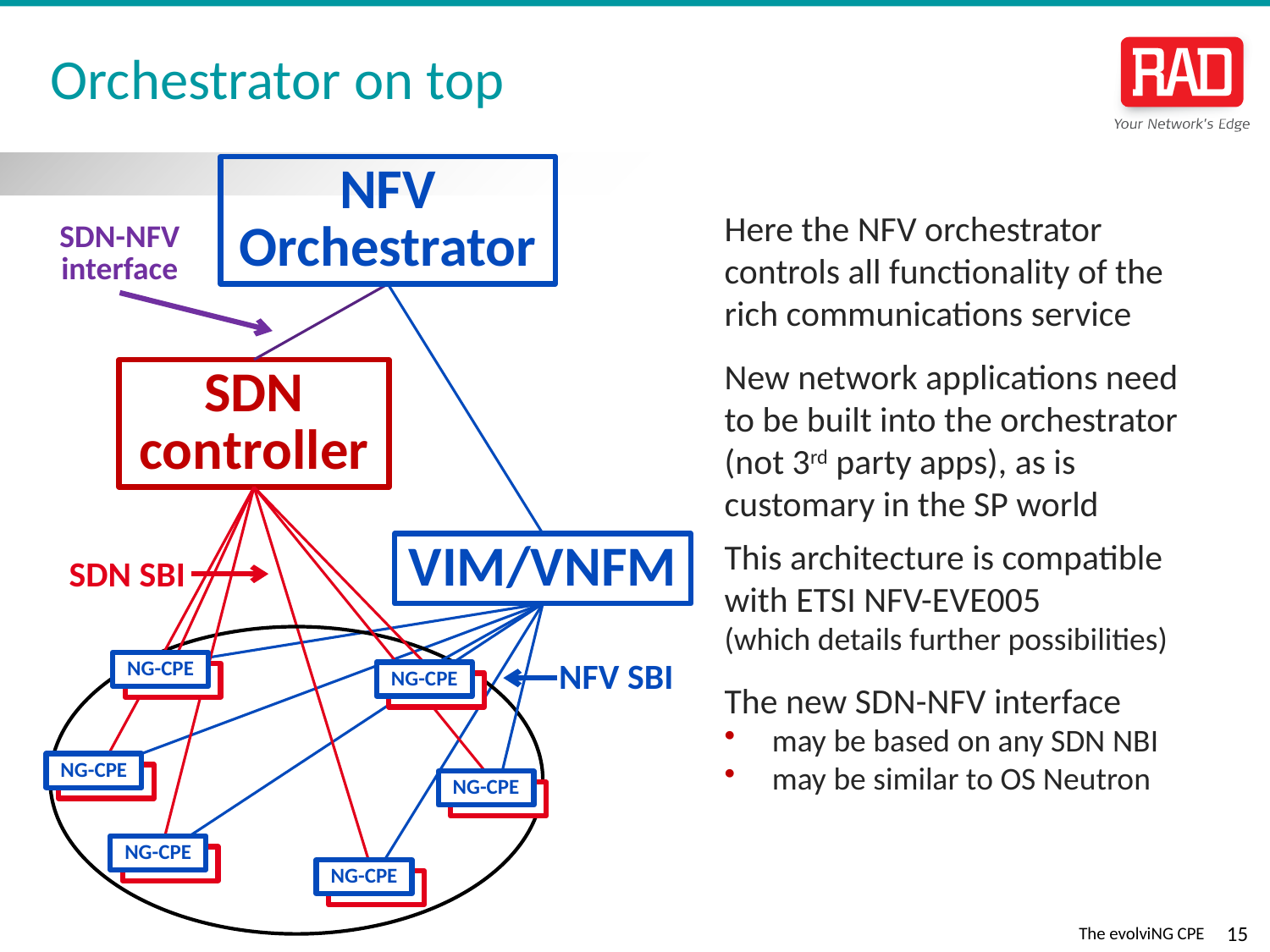

# Orchestrator on top
NFV
Orchestrator
Here the NFV orchestrator
controls all functionality of the rich communications service
New network applications need to be built into the orchestrator (not 3rd party apps), as is customary in the SP world
This architecture is compatible  with ETSI NFV-EVE005                     (which details further possibilities)
The new SDN-NFV interface
may be based on any SDN NBI
may be similar to OS Neutron
SDN-NFV interface
SDN controller
VIM/VNFM
SDN SBI

NG-CPE
NG-CPE
NFV SBI
NG-CPE
NG-CPE
NG-CPE
NG-CPE
NG-CPE
NG-CPE
NG-CPE
NG-CPE
NG-CPE
NG-CPE